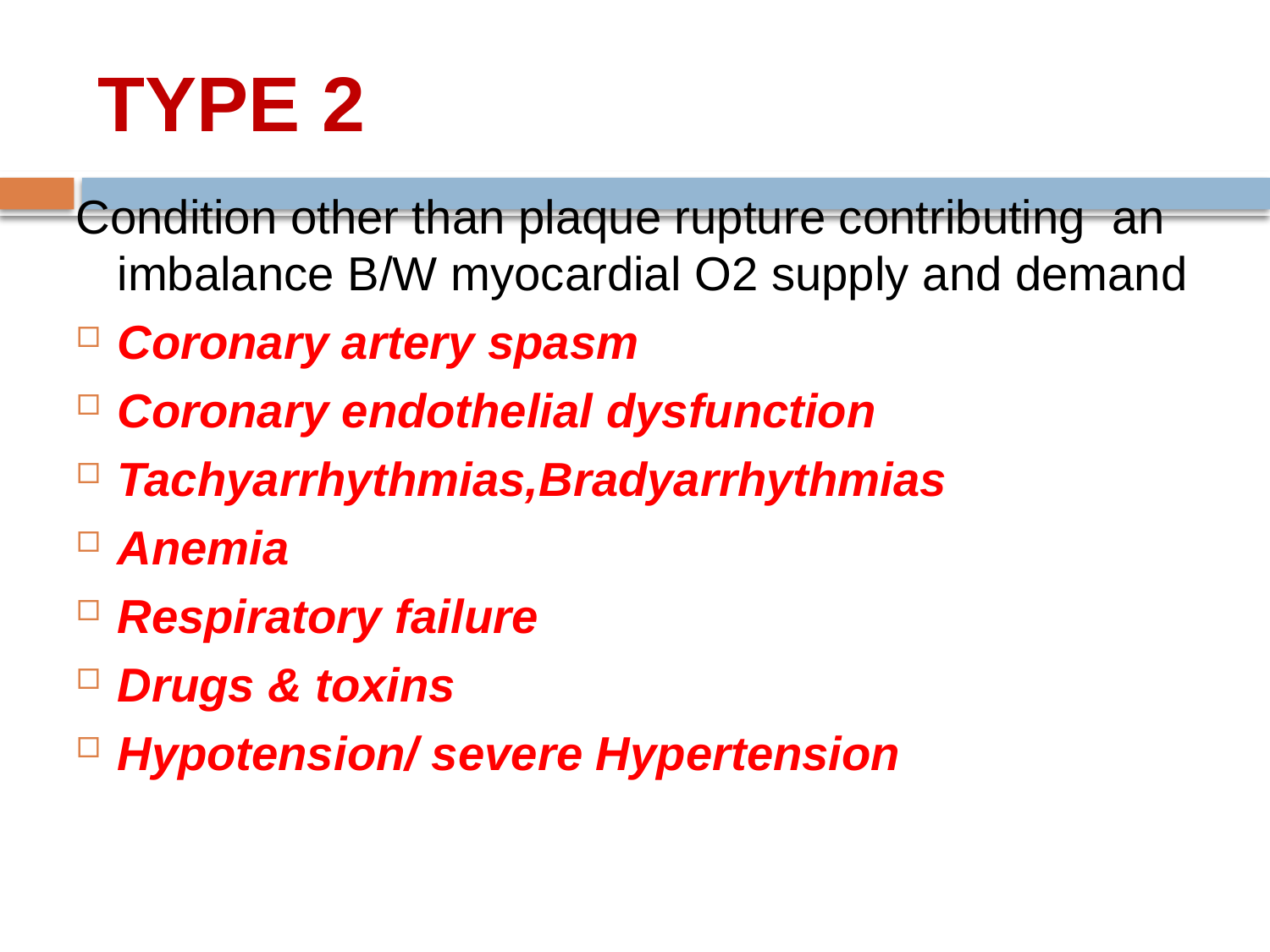

# TYPE 2
Condition other than plaque rupture contributing  an imbalance B/W myocardial O2 supply and demand
Coronary artery spasm
Coronary endothelial dysfunction
Tachyarrhythmias,Bradyarrhythmias
Anemia
Respiratory failure
Drugs & toxins
Hypotension/ severe Hypertension